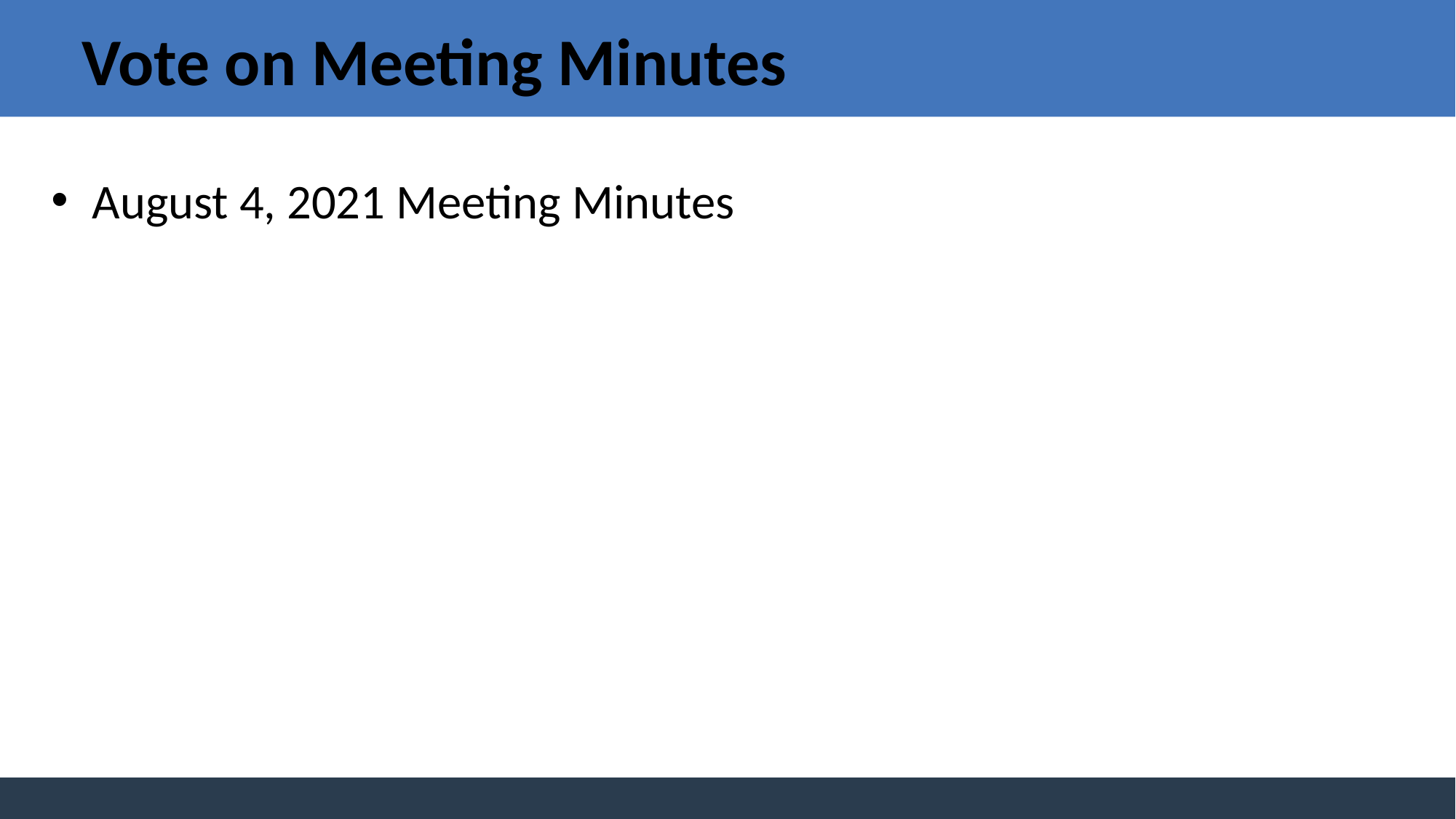

# Vote on Meeting Minutes
August 4, 2021 Meeting Minutes